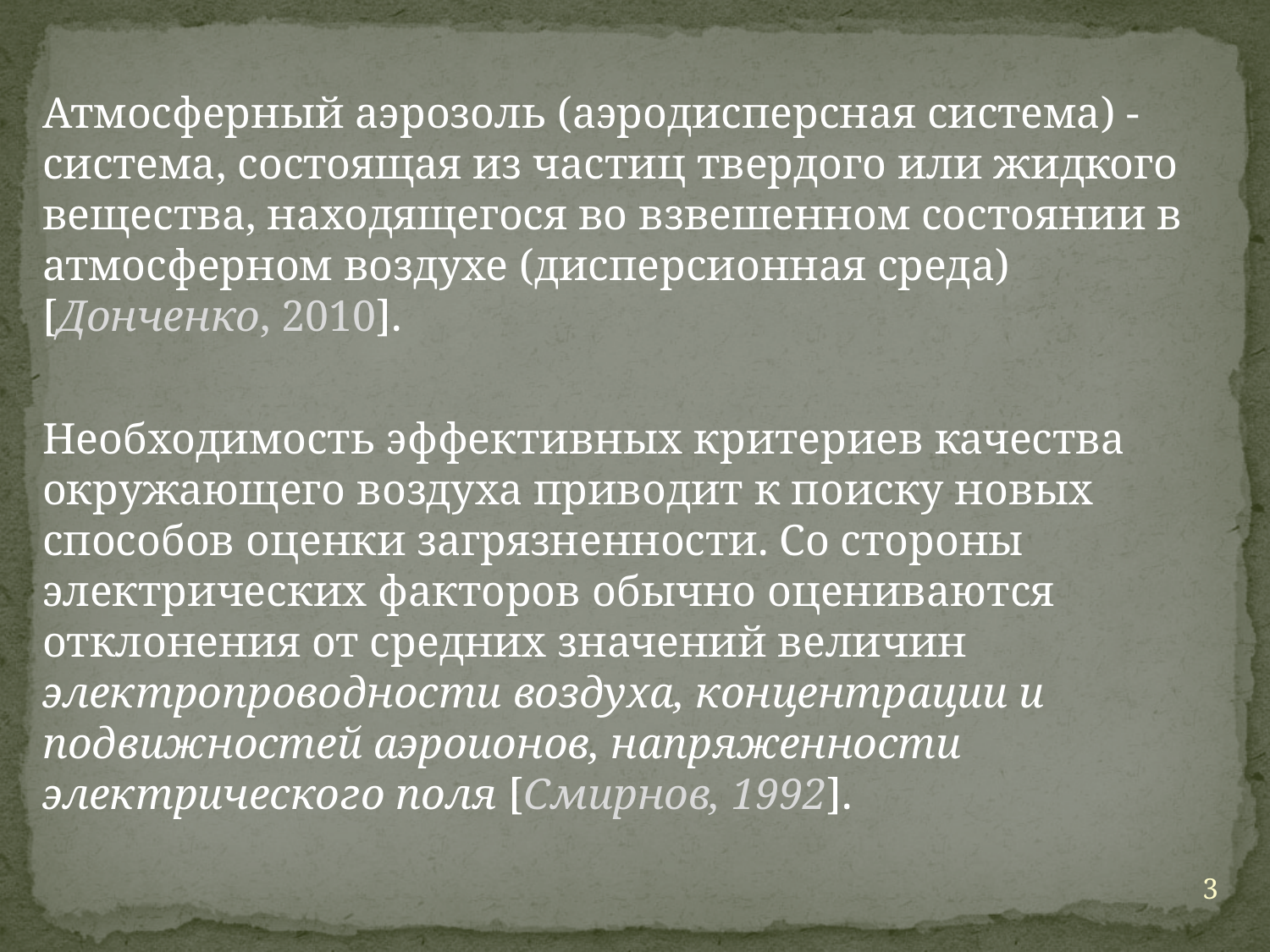

Атмосферный аэрозоль (аэродисперсная система) - система, состоящая из частиц твердого или жидкого вещества, находящегося во взвешенном состоянии в атмосферном воздухе (дисперсионная среда) [Донченко, 2010].

Необходимость эффективных критериев качества окружающего воздуха приводит к поиску новых способов оценки загрязненности. Со стороны электрических факторов обычно оцениваются отклонения от средних значений величин электропроводности воздуха, концентрации и подвижностей аэроионов, напряженности электрического поля [Смирнов, 1992].

3